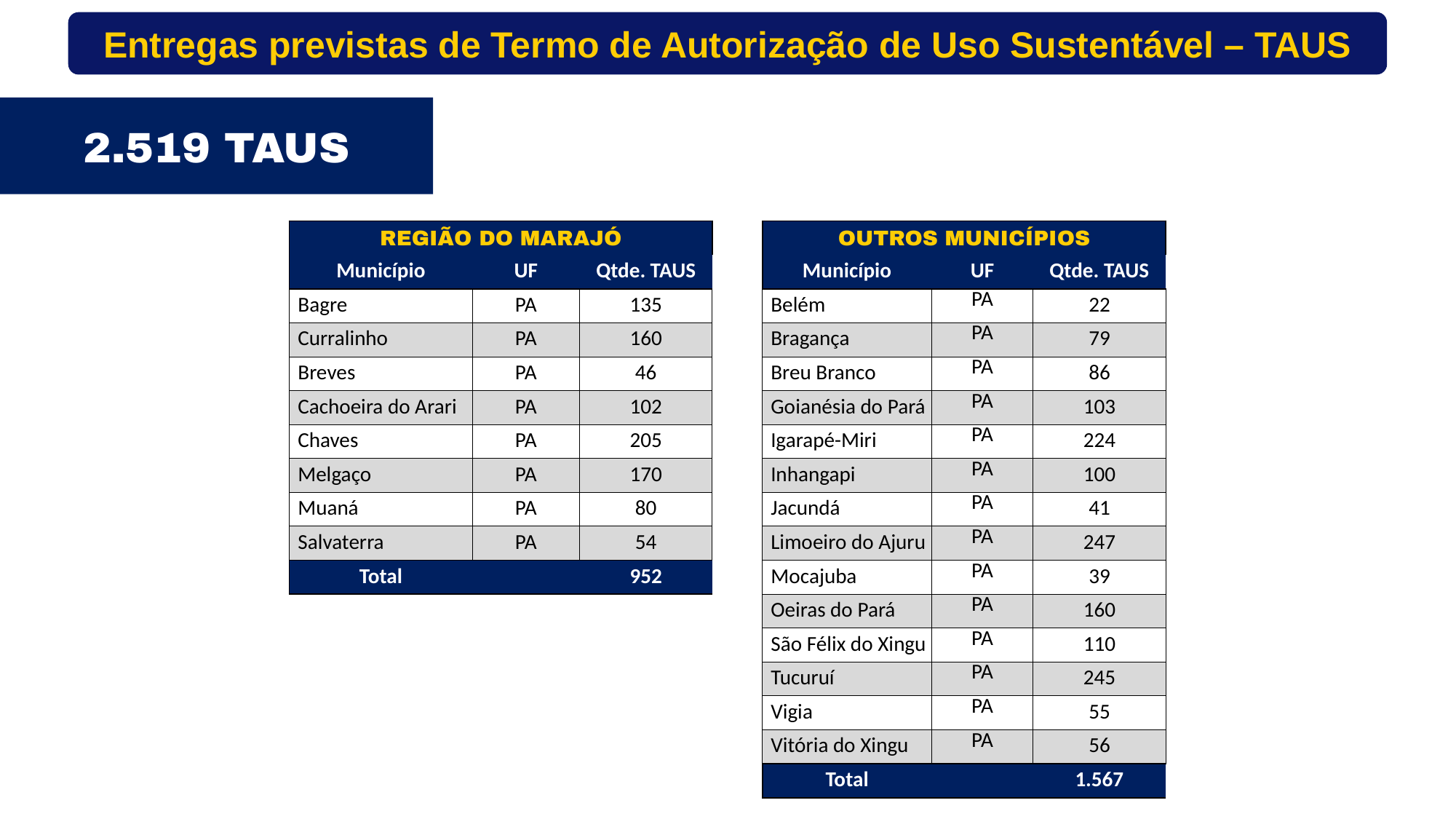

Entregas previstas de Termo de Autorização de Uso Sustentável – TAUS

2.519 TAUS
| REGIÃO DO MARAJÓ |  |  |  | OUTROS MUNICÍPIOS |  |  |
| --- | --- | --- | --- | --- | --- | --- |
| Município | UF | Qtde. TAUS |  | Município | UF | Qtde. TAUS |
| Bagre | PA | 135 |  | Belém | PA | 22 |
| Curralinho | PA | 160 |  | Bragança | PA | 79 |
| Breves | PA | 46 |  | Breu Branco | PA | 86 |
| Cachoeira do Arari | PA | 102 |  | Goianésia do Pará | PA | 103 |
| Chaves | PA | 205 |  | Igarapé-Miri | PA | 224 |
| Melgaço | PA | 170 |  | Inhangapi | PA | 100 |
| Muaná | PA | 80 |  | Jacundá | PA | 41 |
| Salvaterra | PA | 54 |  | Limoeiro do Ajuru | PA | 247 |
| Total |  | 952 |  | Mocajuba | PA | 39 |
|  |  |  |  | Oeiras do Pará | PA | 160 |
|  |  |  |  | São Félix do Xingu | PA | 110 |
|  |  |  |  | Tucuruí | PA | 245 |
|  |  |  |  | Vigia | PA | 55 |
|  |  |  |  | Vitória do Xingu | PA | 56 |
|  |  |  |  | Total |  | 1.567 |